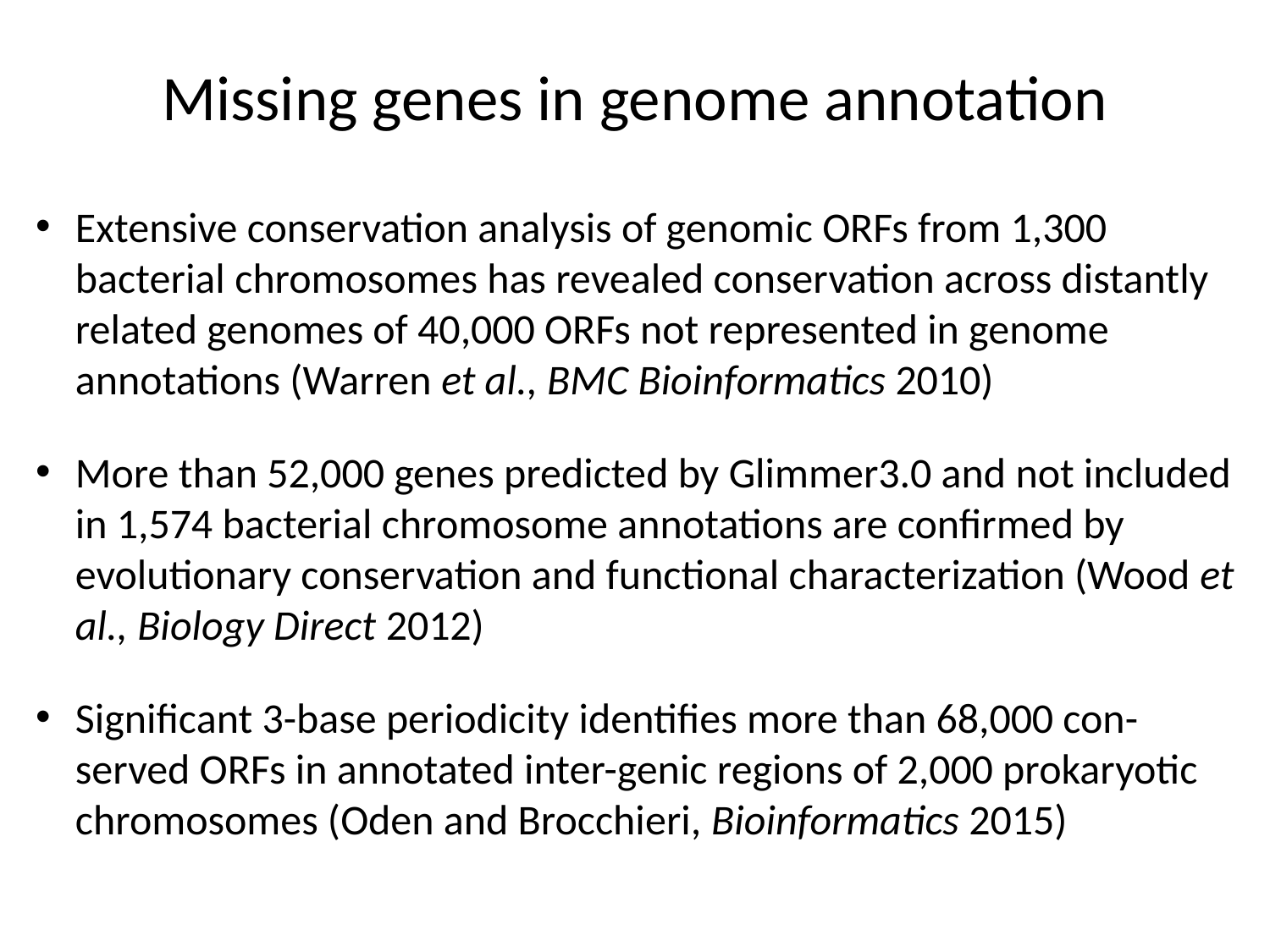

# Missing genes in genome annotation
Extensive conservation analysis of genomic ORFs from 1,300 bacterial chromosomes has revealed conservation across distantly related genomes of 40,000 ORFs not represented in genome annotations (Warren et al., BMC Bioinformatics 2010)
More than 52,000 genes predicted by Glimmer3.0 and not included in 1,574 bacterial chromosome annotations are confirmed by evolutionary conservation and functional characterization (Wood et al., Biology Direct 2012)
Significant 3-base periodicity identifies more than 68,000 con-served ORFs in annotated inter-genic regions of 2,000 prokaryotic chromosomes (Oden and Brocchieri, Bioinformatics 2015)